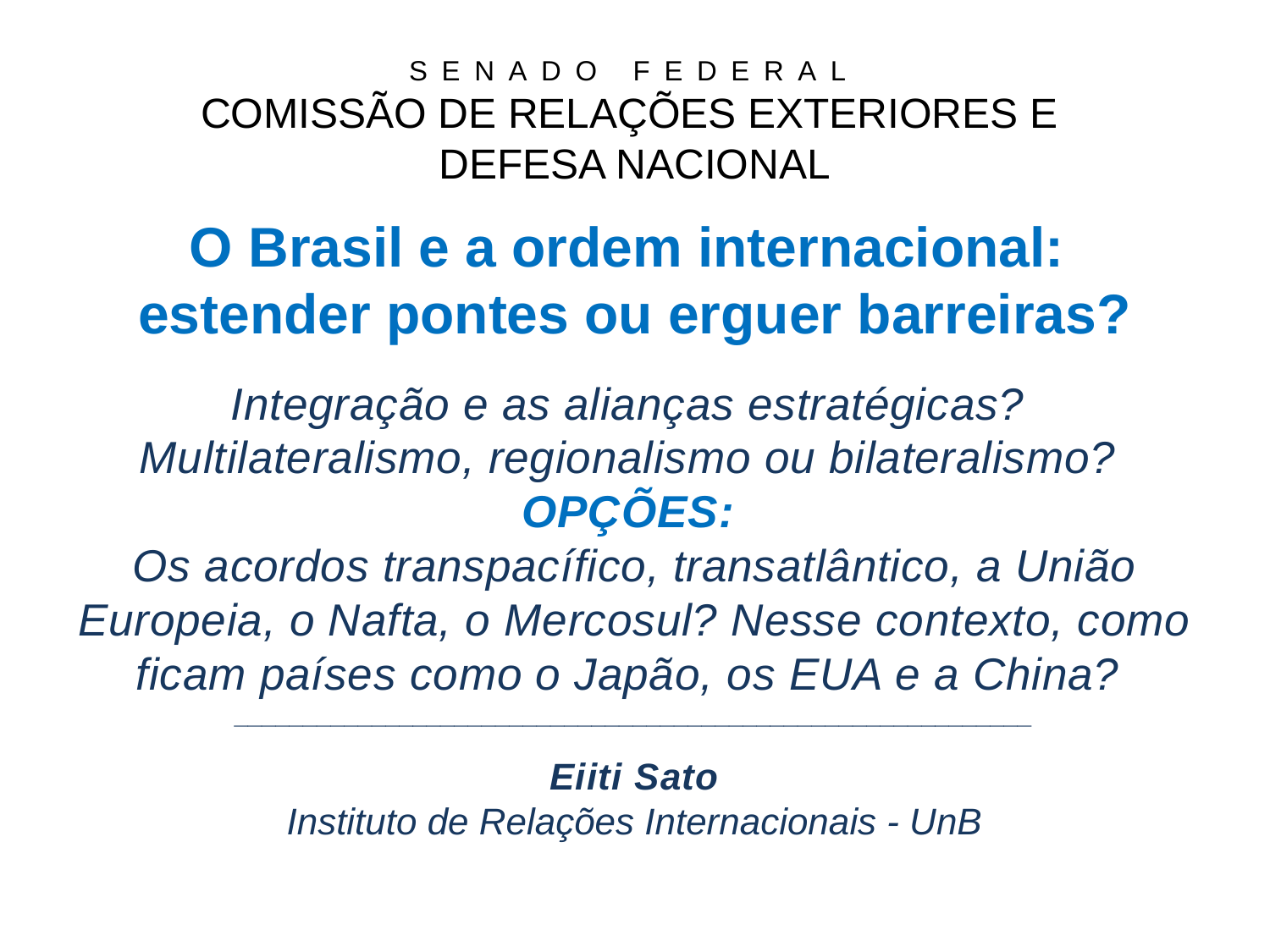

# Senado Federal Comissão de Relações Exteriores e Defesa Nacional O Brasil e a ordem internacional: estender pontes ou erguer barreiras? Integração e as alianças estratégicas?  Multilateralismo, regionalismo ou bilateralismo? Opções: Os acordos transpacífico, transatlântico, a União Europeia, o Nafta, o Mercosul? Nesse contexto, como ficam países como o Japão, os EUA e a China? __________________________________________________________ Eiiti Sato Instituto de Relações Internacionais - UnB